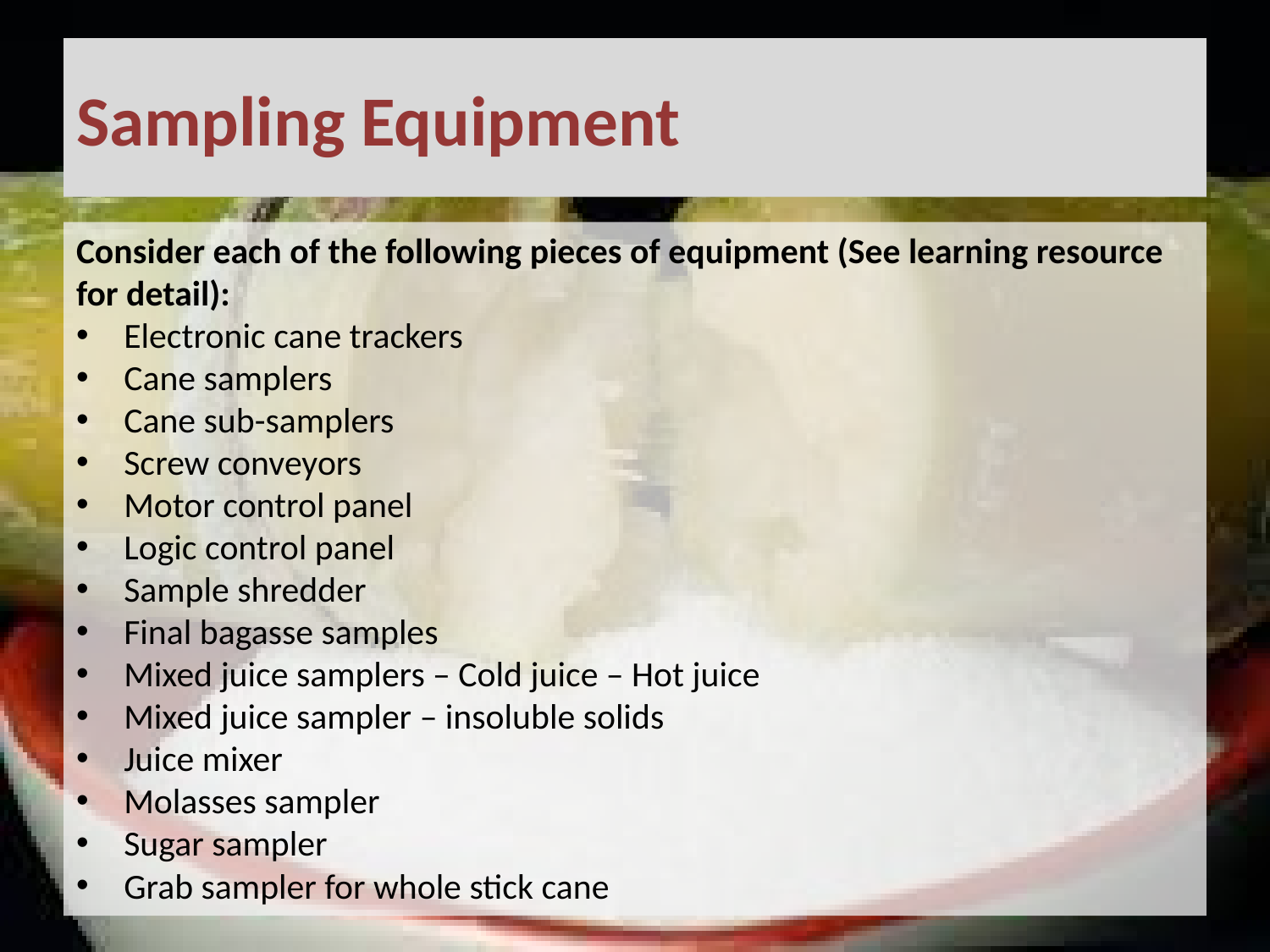

# Sampling Equipment
Consider each of the following pieces of equipment (See learning resource for detail):
Electronic cane trackers
Cane samplers
Cane sub-samplers
Screw conveyors
Motor control panel
Logic control panel
Sample shredder
Final bagasse samples
Mixed juice samplers – Cold juice – Hot juice
Mixed juice sampler – insoluble solids
Juice mixer
Molasses sampler
Sugar sampler
Grab sampler for whole stick cane